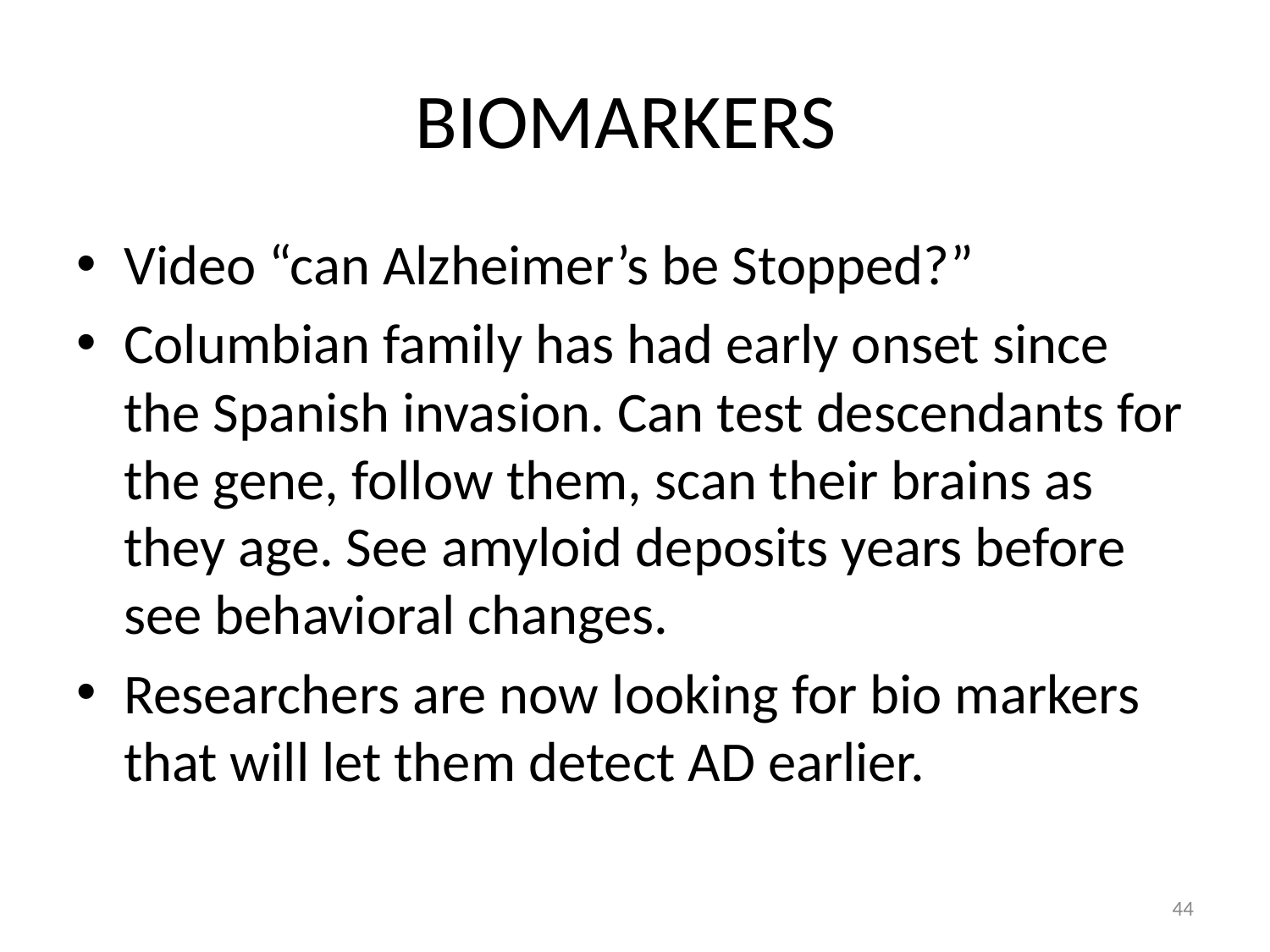

# BIOMARKERS
Video “can Alzheimer’s be Stopped?”
Columbian family has had early onset since the Spanish invasion. Can test descendants for the gene, follow them, scan their brains as they age. See amyloid deposits years before see behavioral changes.
Researchers are now looking for bio markers that will let them detect AD earlier.

44